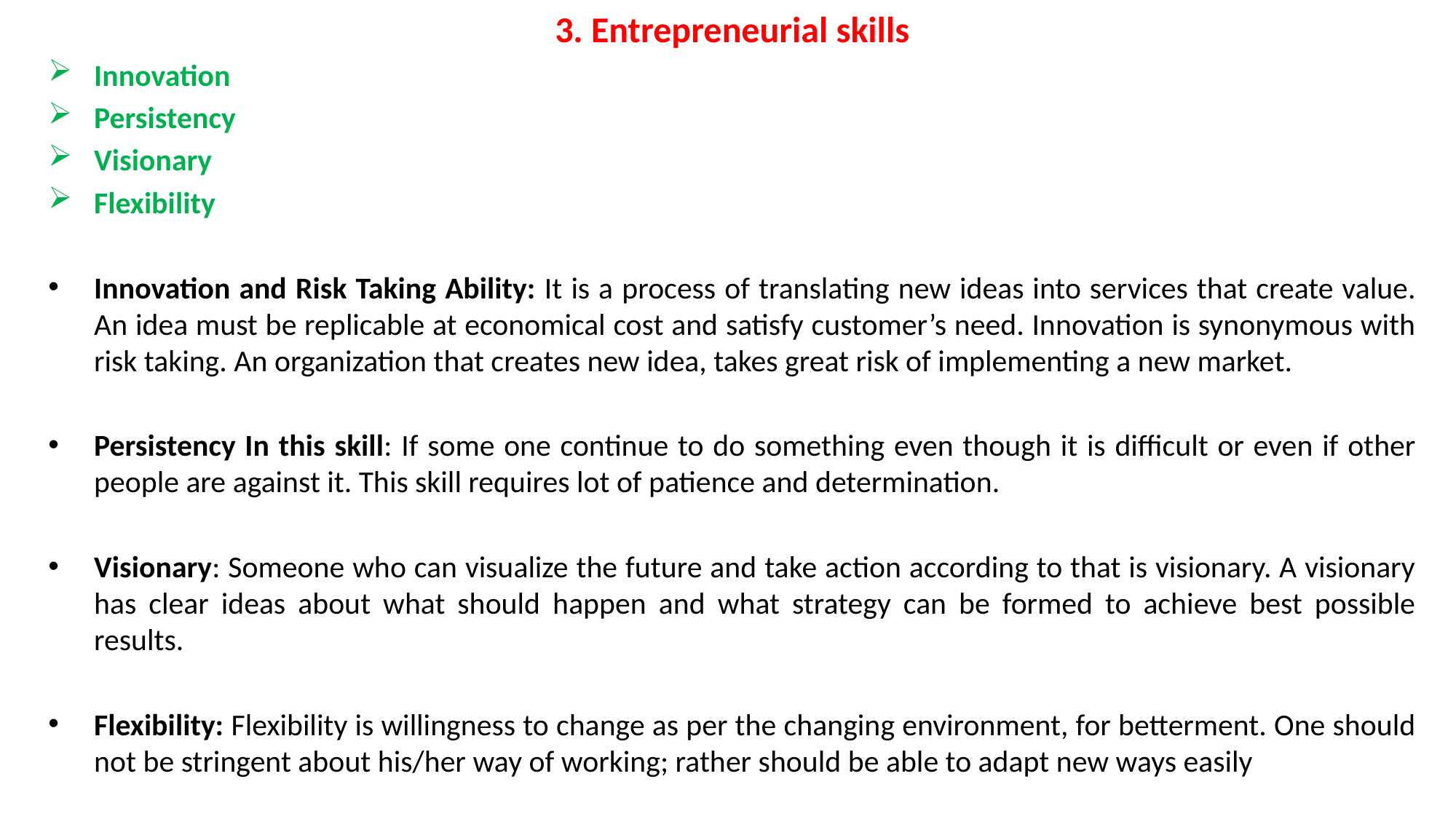

3. Entrepreneurial skills
Innovation
Persistency
Visionary
Flexibility

Innovation and Risk Taking Ability: It is a process of translating new ideas into services that create value. An idea must be replicable at economical cost and satisfy customer’s need. Innovation is synonymous with risk taking. An organization that creates new idea, takes great risk of implementing a new market.

Persistency In this skill: If some one continue to do something even though it is difficult or even if other people are against it. This skill requires lot of patience and determination.

Visionary: Someone who can visualize the future and take action according to that is visionary. A visionary has clear ideas about what should happen and what strategy can be formed to achieve best possible results.

Flexibility: Flexibility is willingness to change as per the changing environment, for betterment. One should not be stringent about his/her way of working; rather should be able to adapt new ways easily